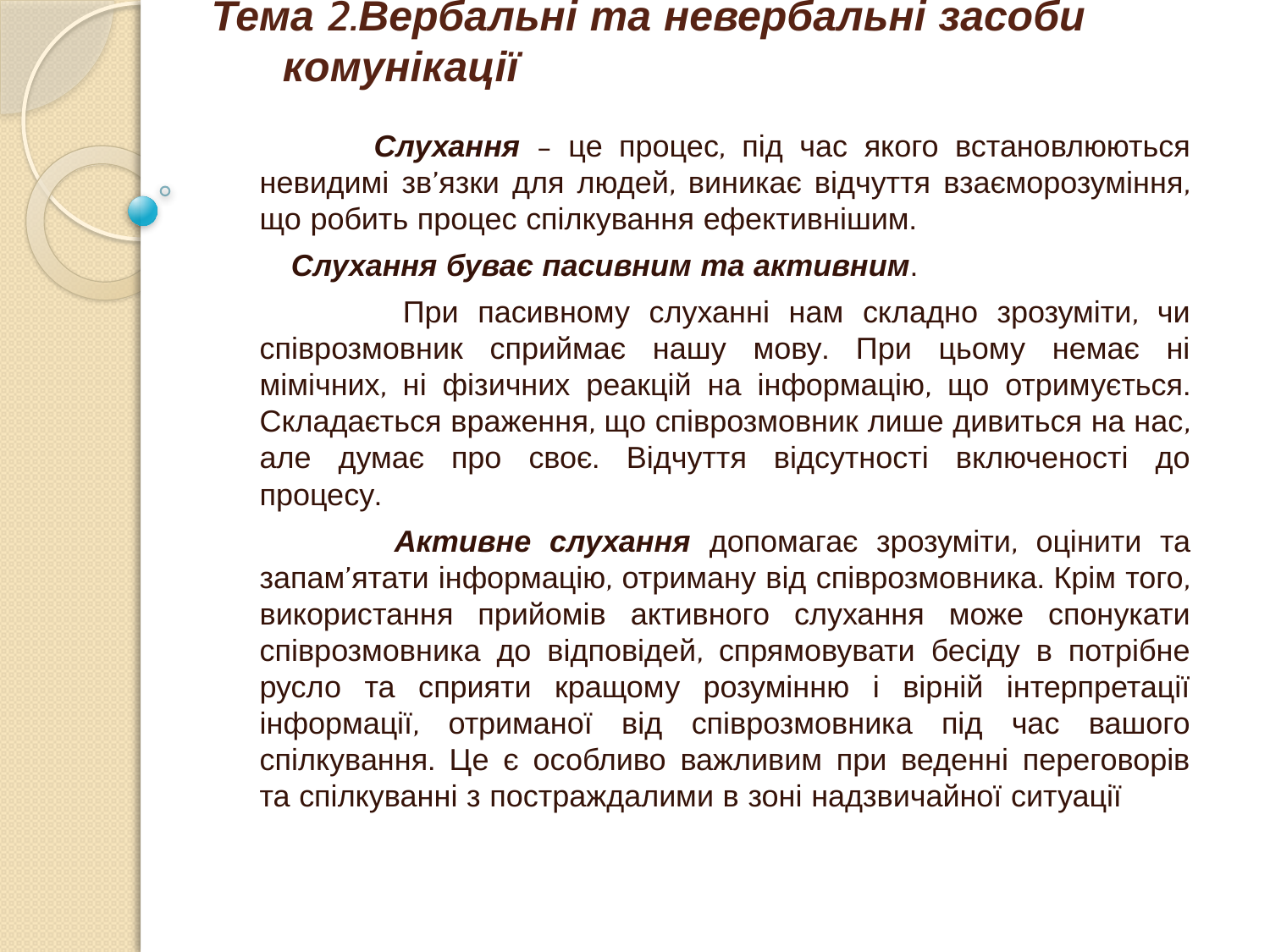

# Тема 2.Вербальні та невербальні засоби комунікації
           Слухання – це процес, під час якого встановлюються невидимі зв’язки для людей, виникає відчуття взаєморозуміння, що робить процес спілкування ефективнішим.
           Слухання буває пасивним та активним.
           При пасивному слуханні нам складно зрозуміти, чи співрозмовник сприймає нашу мову. При цьому немає ні мімічних, ні фізичних реакцій на інформацію, що отримується. Складається враження, що співрозмовник лише дивиться на нас, але думає про своє. Відчуття відсутності включеності до процесу.
           Активне слухання допомагає зрозуміти, оцінити та запам’ятати інформацію, отриману від співрозмовника. Крім того, використання прийомів активного слухання може спонукати співрозмовника до відповідей, спрямовувати бесіду в потрібне русло та сприяти кращому розумінню і вірній інтерпретації інформації, отриманої від співрозмовника під час вашого спілкування. Це є особливо важливим при веденні переговорів та спілкуванні з постраждалими в зоні надзвичайної ситуації